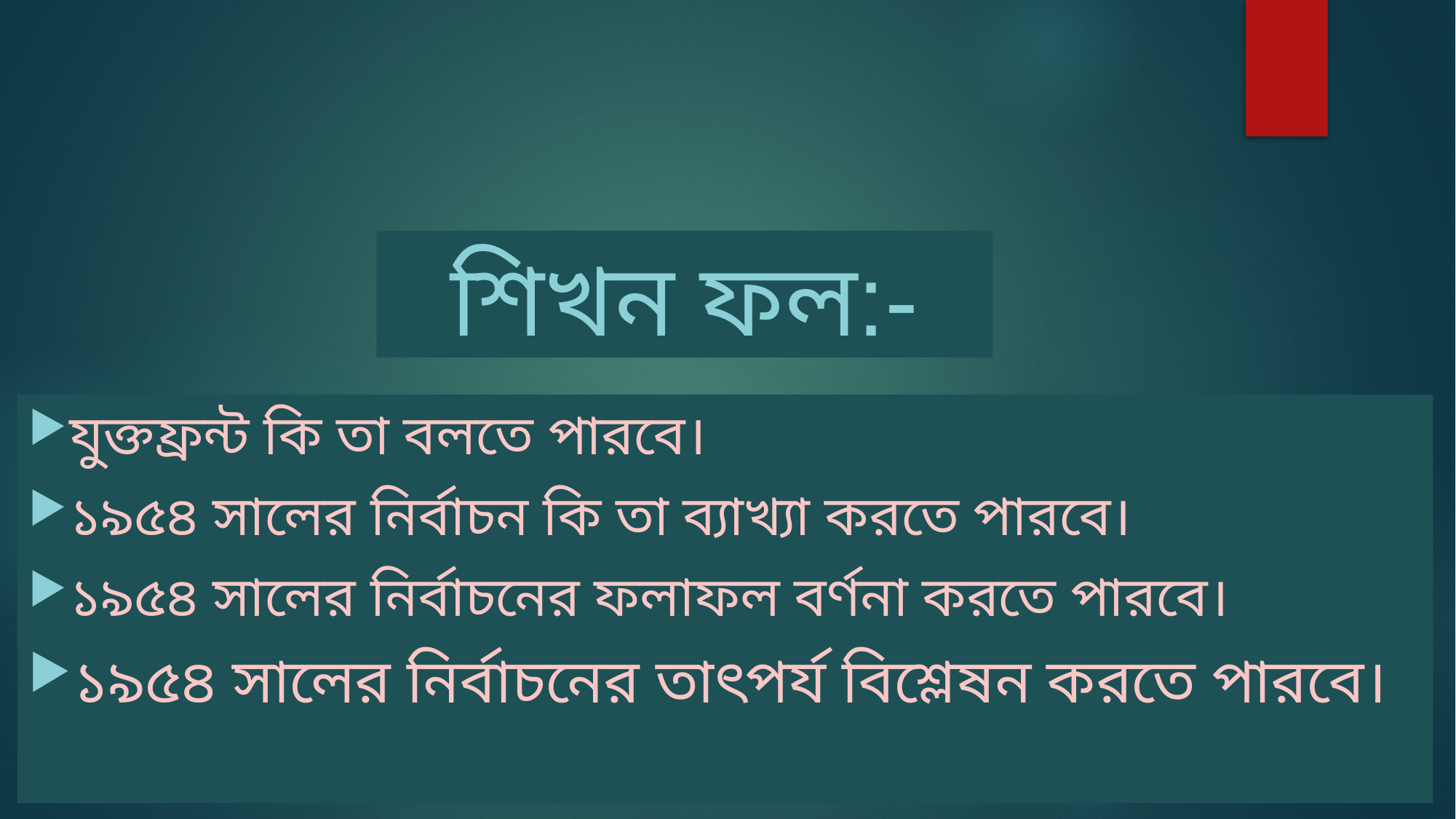

শিখন ফল:-
যুক্তফ্রন্ট কি তা বলতে পারবে।
১৯৫৪ সালের নির্বাচন কি তা ব্যাখ্যা করতে পারবে।
১৯৫৪ সালের নির্বাচনের ফলাফল বর্ণনা করতে পারবে।
১৯৫৪ সালের নির্বাচনের তাৎপর্য বিশ্লেষন করতে পারবে।